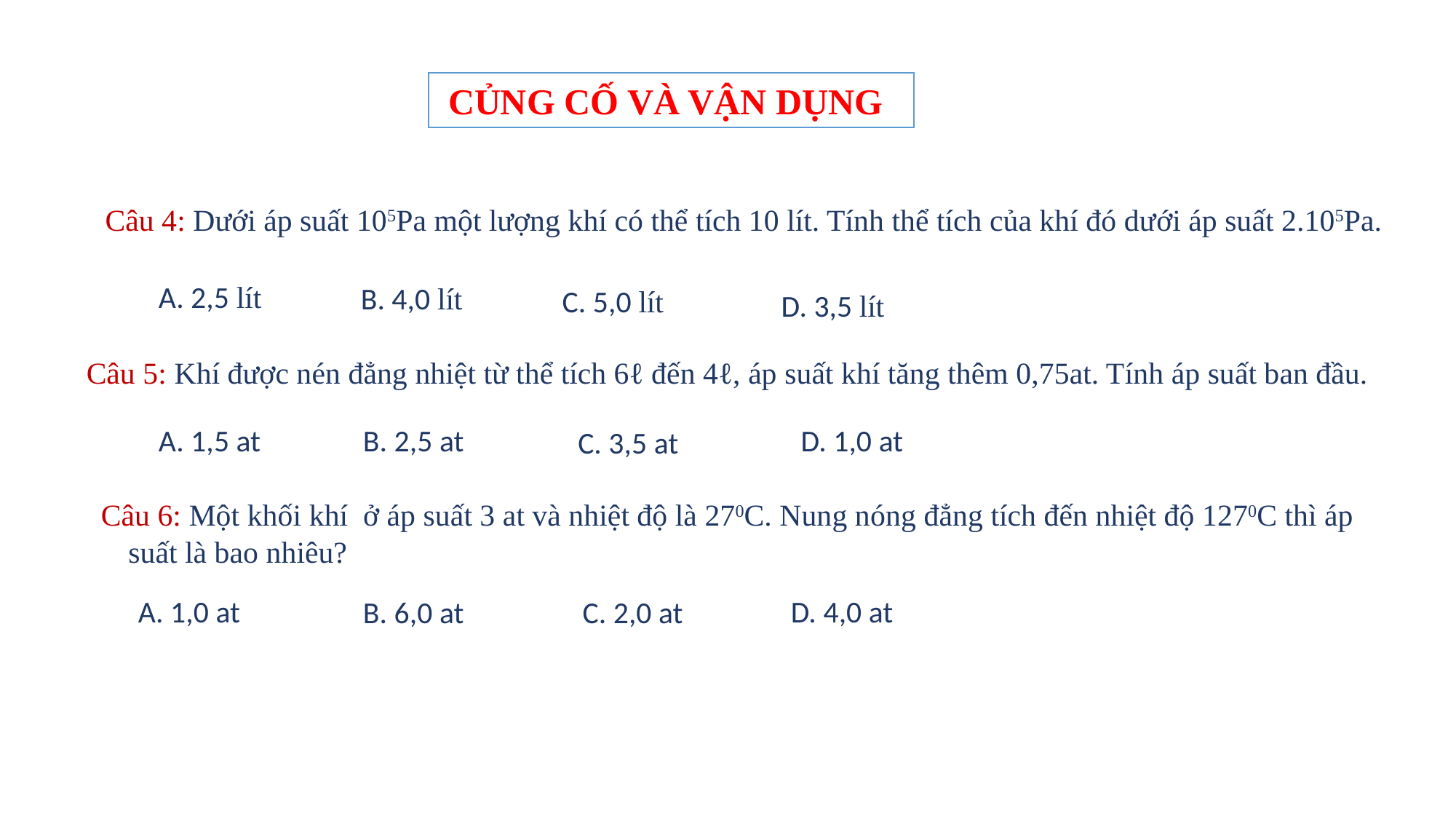

CỦNG CỐ VÀ VẬN DỤNG
Câu 4: Dưới áp suất 105Pa một lượng khí có thể tích 10 lít. Tính thể tích của khí đó dưới áp suất 2.105Pa.
A. 2,5 lít
 B. 4,0 lít
  C. 5,0 lít
D. 3,5 lít
Câu 5: Khí được nén đẳng nhiệt từ thể tích 6ℓ đến 4ℓ, áp suất khí tăng thêm 0,75at. Tính áp suất ban đầu.
A. 1,5 at
B. 2,5 at
D. 1,0 at
C. 3,5 at
Câu 6: Một khối khí  ở áp suất 3 at và nhiệt độ là 270C. Nung nóng đẳng tích đến nhiệt độ 1270C thì áp suất là bao nhiêu?
A. 1,0 at
D. 4,0 at
B. 6,0 at
C. 2,0 at